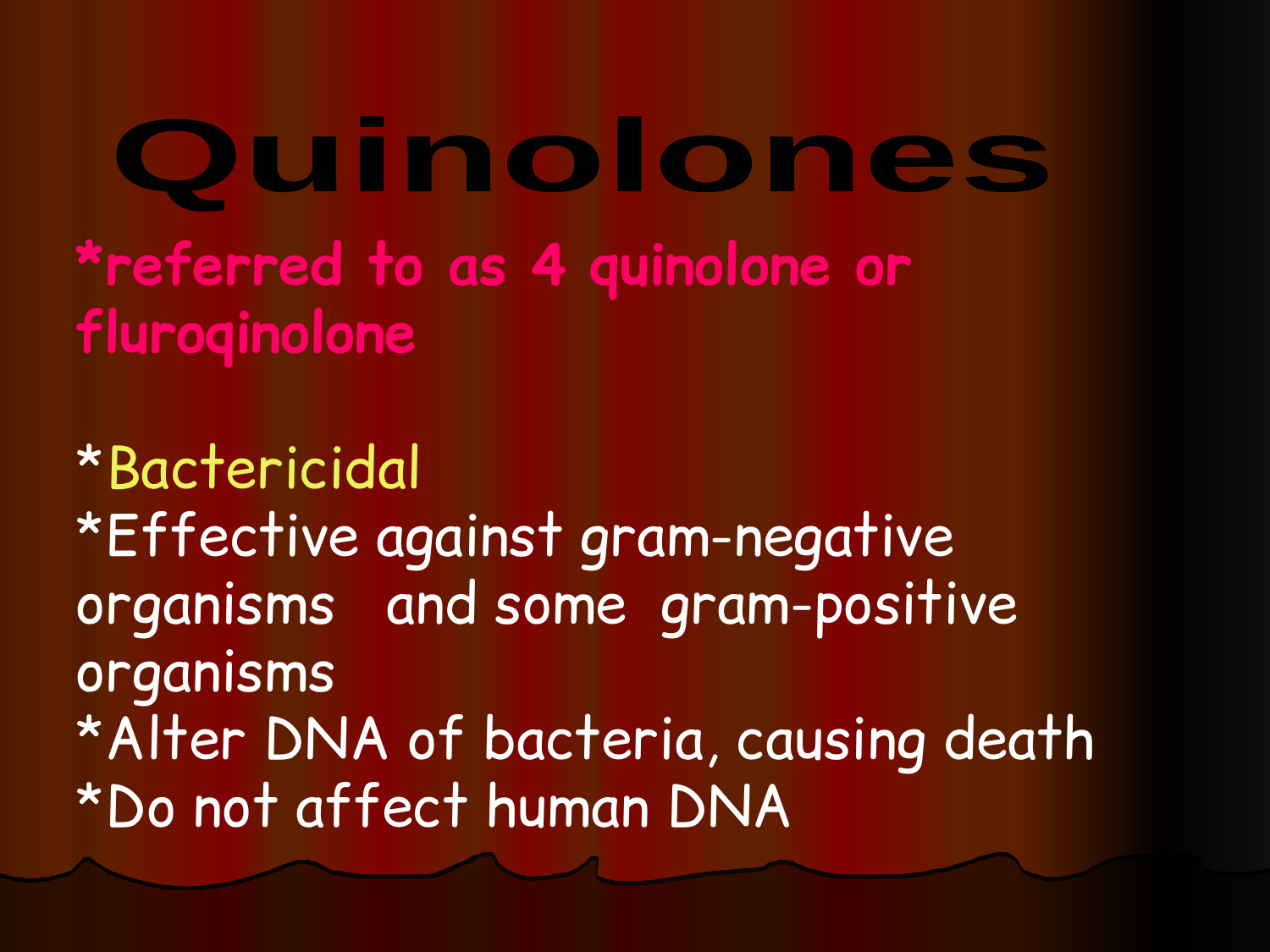

Quinolones
*referred to as 4 quinolone or fluroqinolone

*Bactericidal
*Effective against gram-negative organisms   and some  gram-positive organisms
*Alter DNA of bacteria, causing death
*Do not affect human DNA